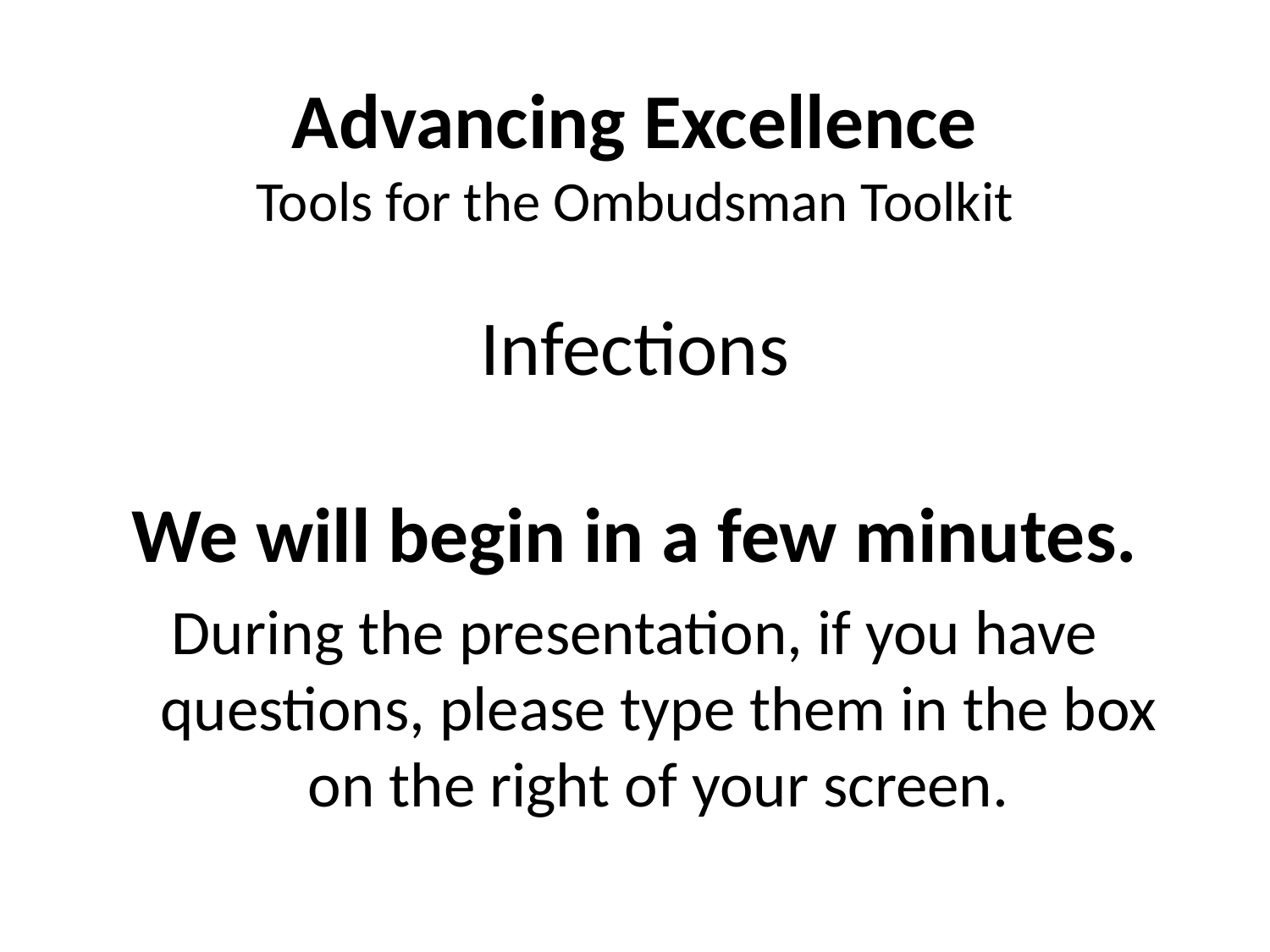

# Advancing Excellence
Tools for the Ombudsman Toolkit

Infections

We will begin in a few minutes.
During the presentation, if you have questions, please type them in the box on the right of your screen.